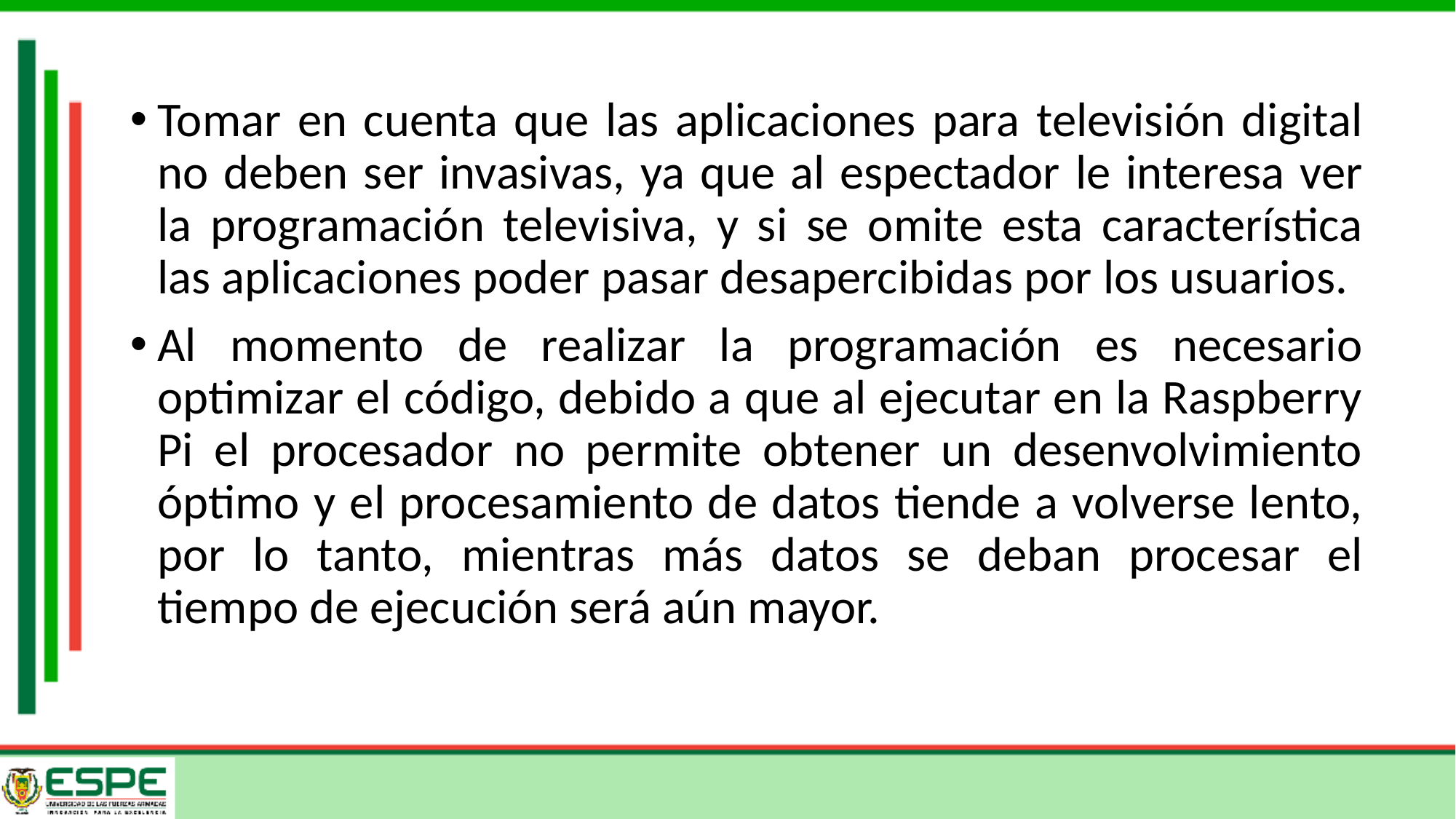

Tomar en cuenta que las aplicaciones para televisión digital no deben ser invasivas, ya que al espectador le interesa ver la programación televisiva, y si se omite esta característica las aplicaciones poder pasar desapercibidas por los usuarios.
Al momento de realizar la programación es necesario optimizar el código, debido a que al ejecutar en la Raspberry Pi el procesador no permite obtener un desenvolvimiento óptimo y el procesamiento de datos tiende a volverse lento, por lo tanto, mientras más datos se deban procesar el tiempo de ejecución será aún mayor.